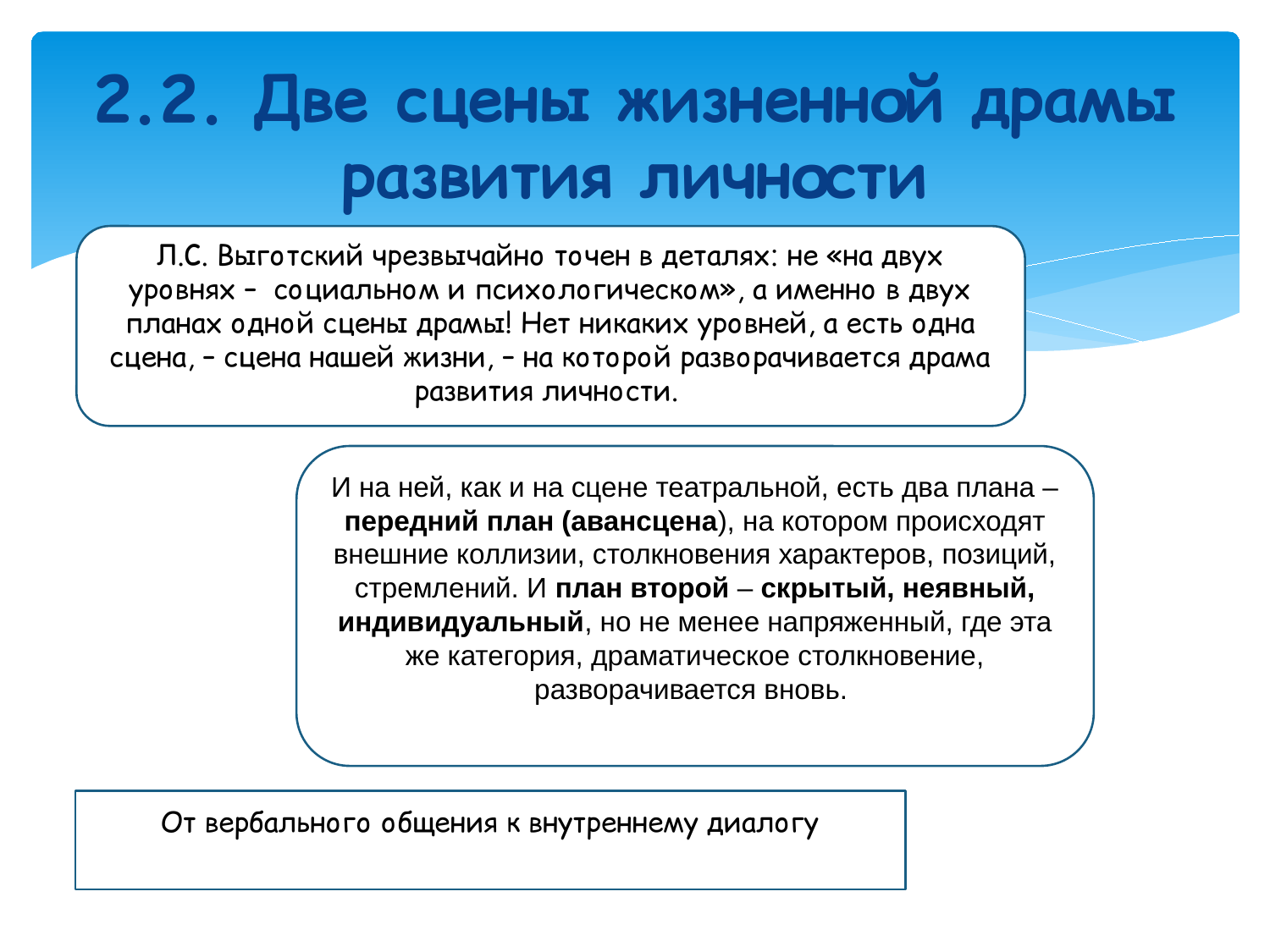

# 2.2. Две сцены жизненной драмы развития личности

Л.С. Выготский чрезвычайно точен в деталях: не «на двух уровнях –  социальном и психологическом», а именно в двух планах одной сцены драмы! Нет никаких уровней, а есть одна сцена, – сцена нашей жизни, – на которой разворачивается драма развития личности.

И на ней, как и на сцене театральной, есть два плана – передний план (авансцена), на котором происходят внешние коллизии, столкновения характеров, позиций, стремлений. И план второй – скрытый, неявный, индивидуальный, но не менее напряженный, где эта же категория, драматическое столкновение, разворачивается вновь.

От вербального общения к внутреннему диалогу